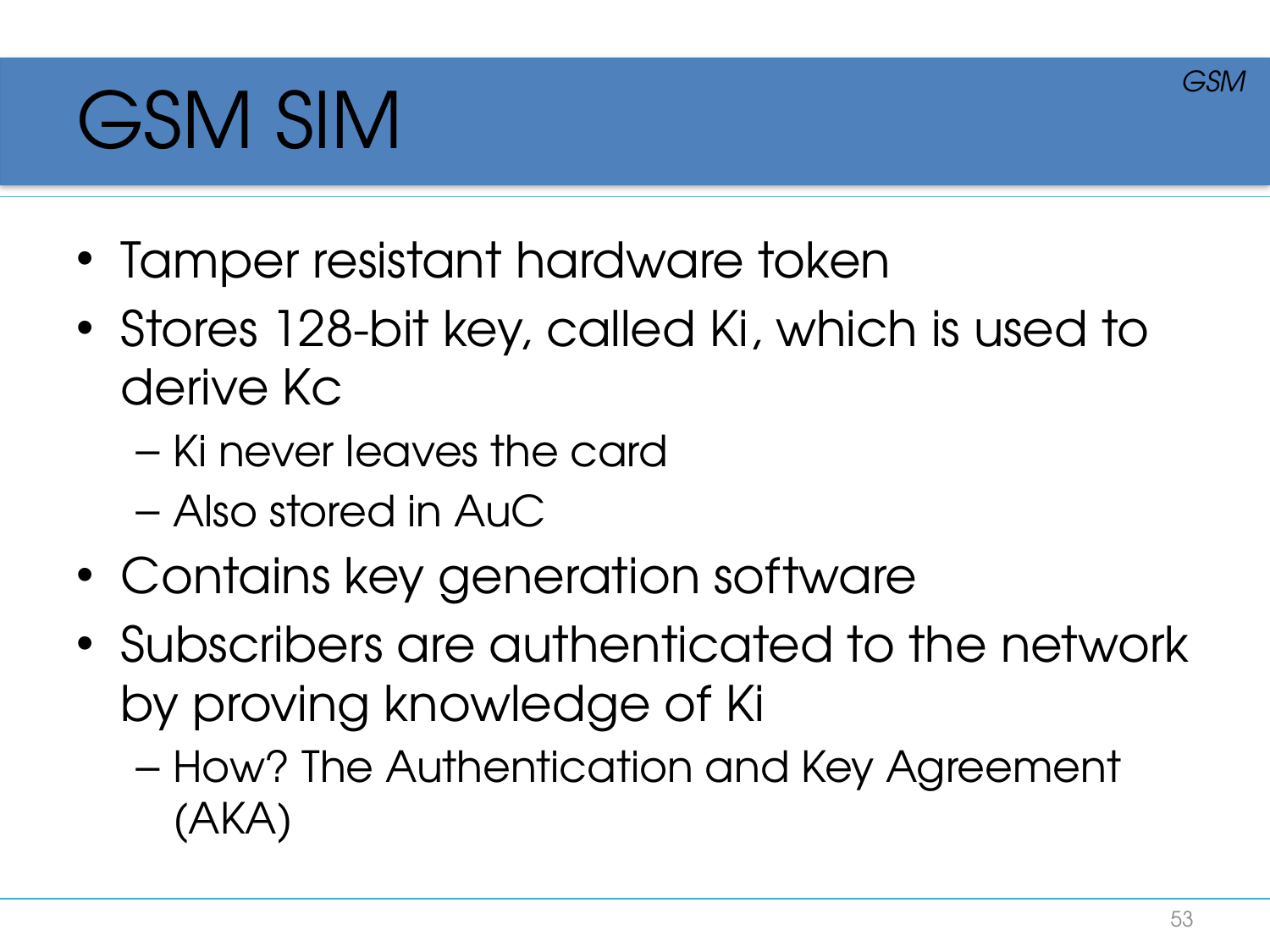

# GSM SIM

GSM
Tamper resistant hardware token
Stores 128-bit key, called Ki, which is used to derive Kc
Ki never leaves the card
Also stored in AuC
Contains key generation software
Subscribers are authenticated to the network by proving knowledge of Ki
How? The Authentication and Key Agreement (AKA)
53